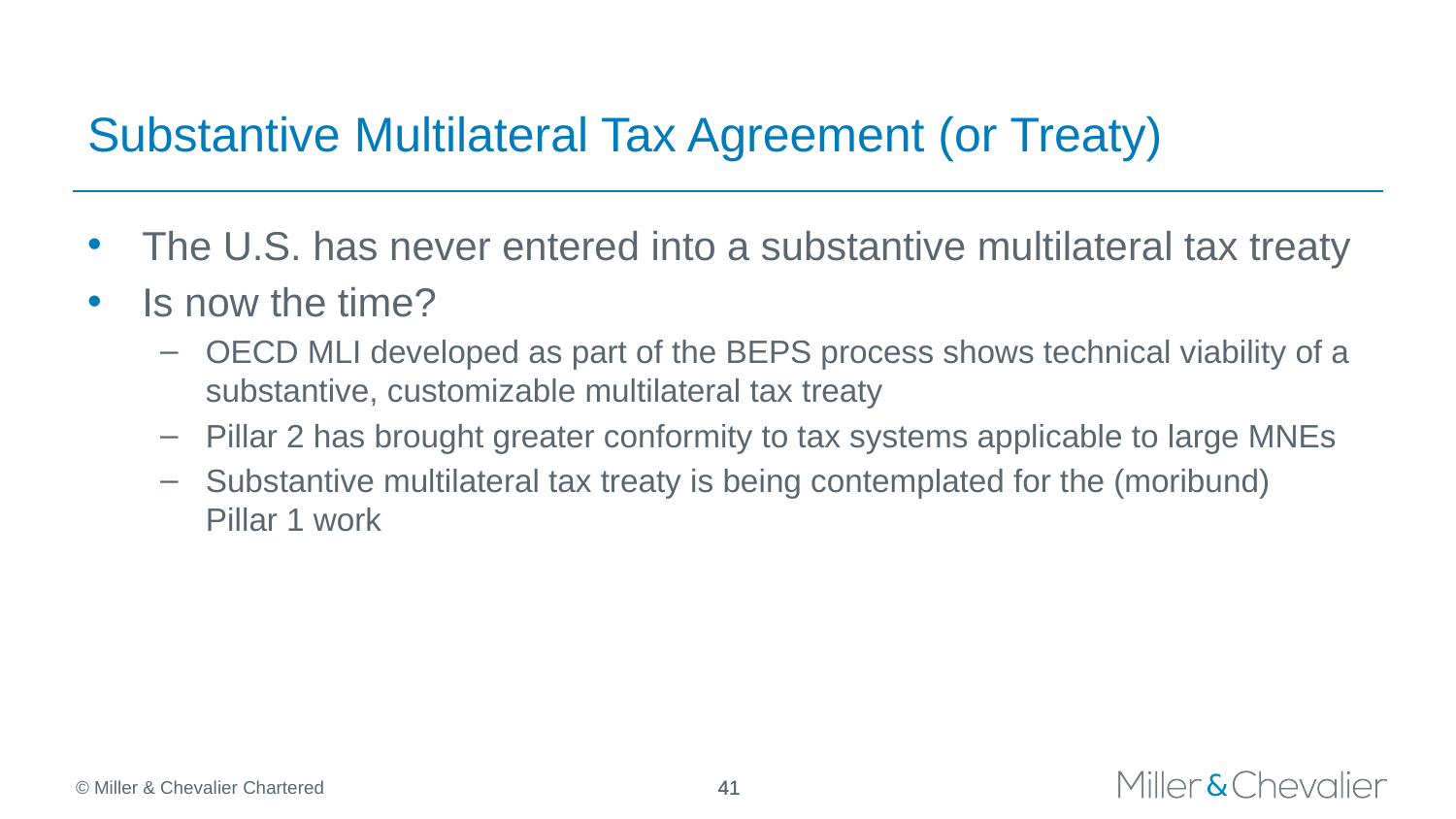

# Substantive Multilateral Tax Agreement (or Treaty)
The U.S. has never entered into a substantive multilateral tax treaty
Is now the time?
OECD MLI developed as part of the BEPS process shows technical viability of a substantive, customizable multilateral tax treaty
Pillar 2 has brought greater conformity to tax systems applicable to large MNEs
Substantive multilateral tax treaty is being contemplated for the (moribund)
Pillar 1 work